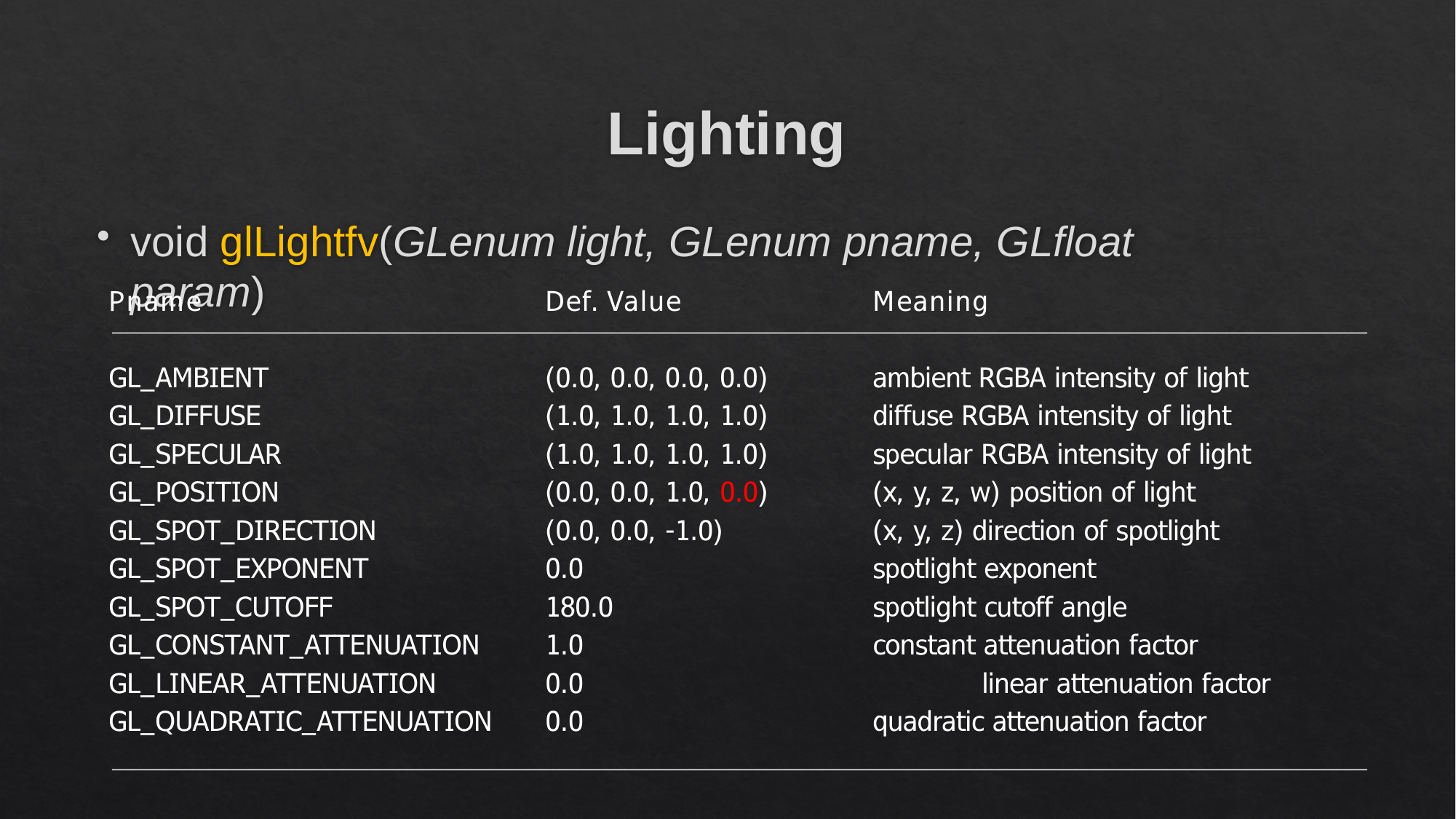

# Lighting
void glLightfv(GLenum light, GLenum pname, GLfloat param)
Pname				Def. Value		Meaning

GL_AMBIENT			(0.0, 0.0, 0.0, 0.0)	ambient RGBA intensity of light
GL_DIFFUSE			(1.0, 1.0, 1.0, 1.0) 	diffuse RGBA intensity of light
GL_SPECULAR			(1.0, 1.0, 1.0, 1.0) 	specular RGBA intensity of light
GL_POSITION			(0.0, 0.0, 1.0, 0.0)	(x, y, z, w) position of light
GL_SPOT_DIRECTION		(0.0, 0.0, -1.0)		(x, y, z) direction of spotlight
GL_SPOT_EXPONENT		0.0			spotlight exponent
GL_SPOT_CUTOFF		180.0 			spotlight cutoff angle
GL_CONSTANT_ATTENUATION	1.0			constant attenuation factor
GL_LINEAR_ATTENUATION	0.0				linear attenuation factor
GL_QUADRATIC_ATTENUATION	0.0			quadratic attenuation factor